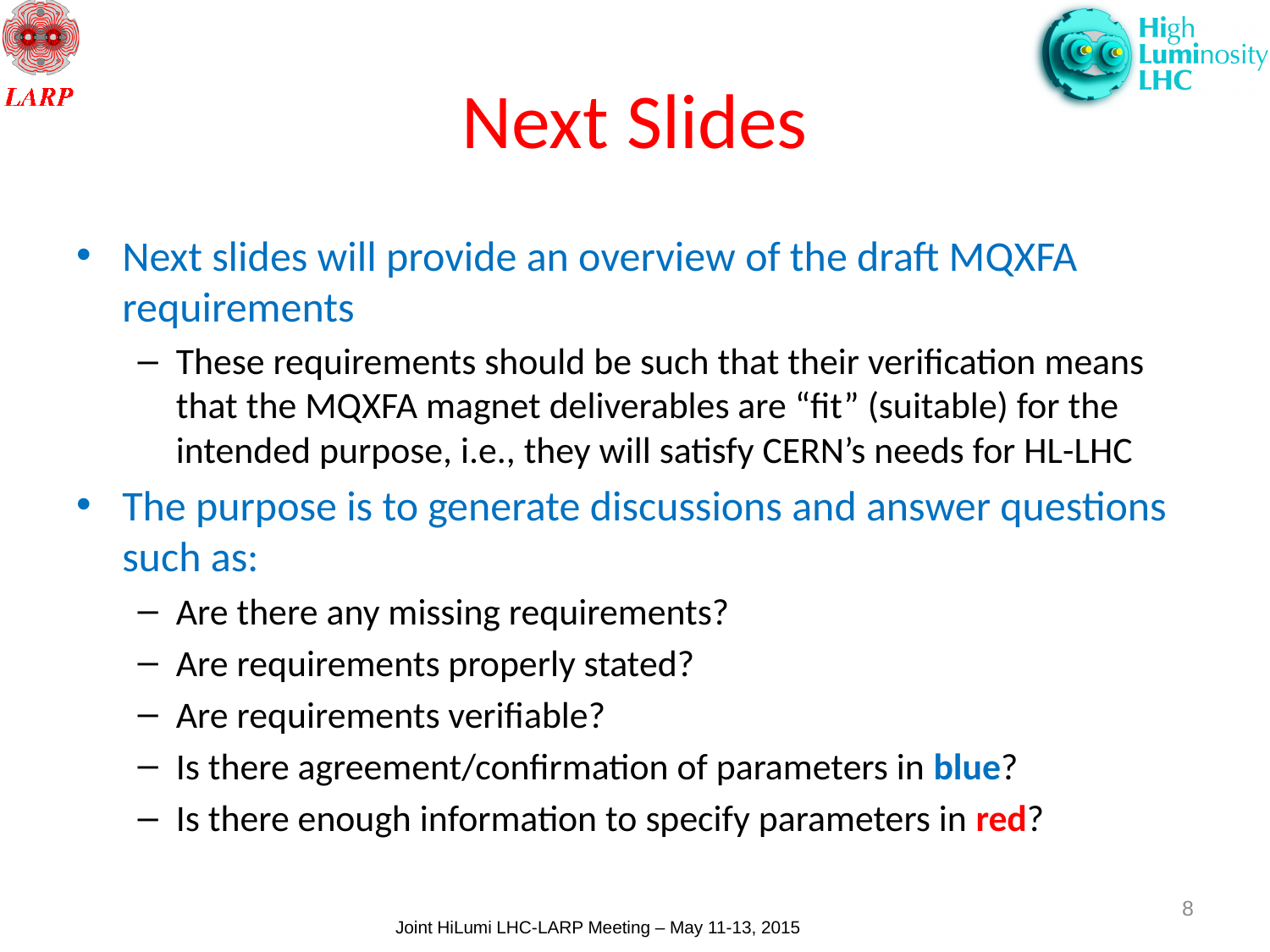

# Next Slides
Next slides will provide an overview of the draft MQXFA requirements
These requirements should be such that their verification means that the MQXFA magnet deliverables are “fit” (suitable) for the intended purpose, i.e., they will satisfy CERN’s needs for HL-LHC
The purpose is to generate discussions and answer questions such as:
Are there any missing requirements?
Are requirements properly stated?
Are requirements verifiable?
Is there agreement/confirmation of parameters in blue?
Is there enough information to specify parameters in red?

8